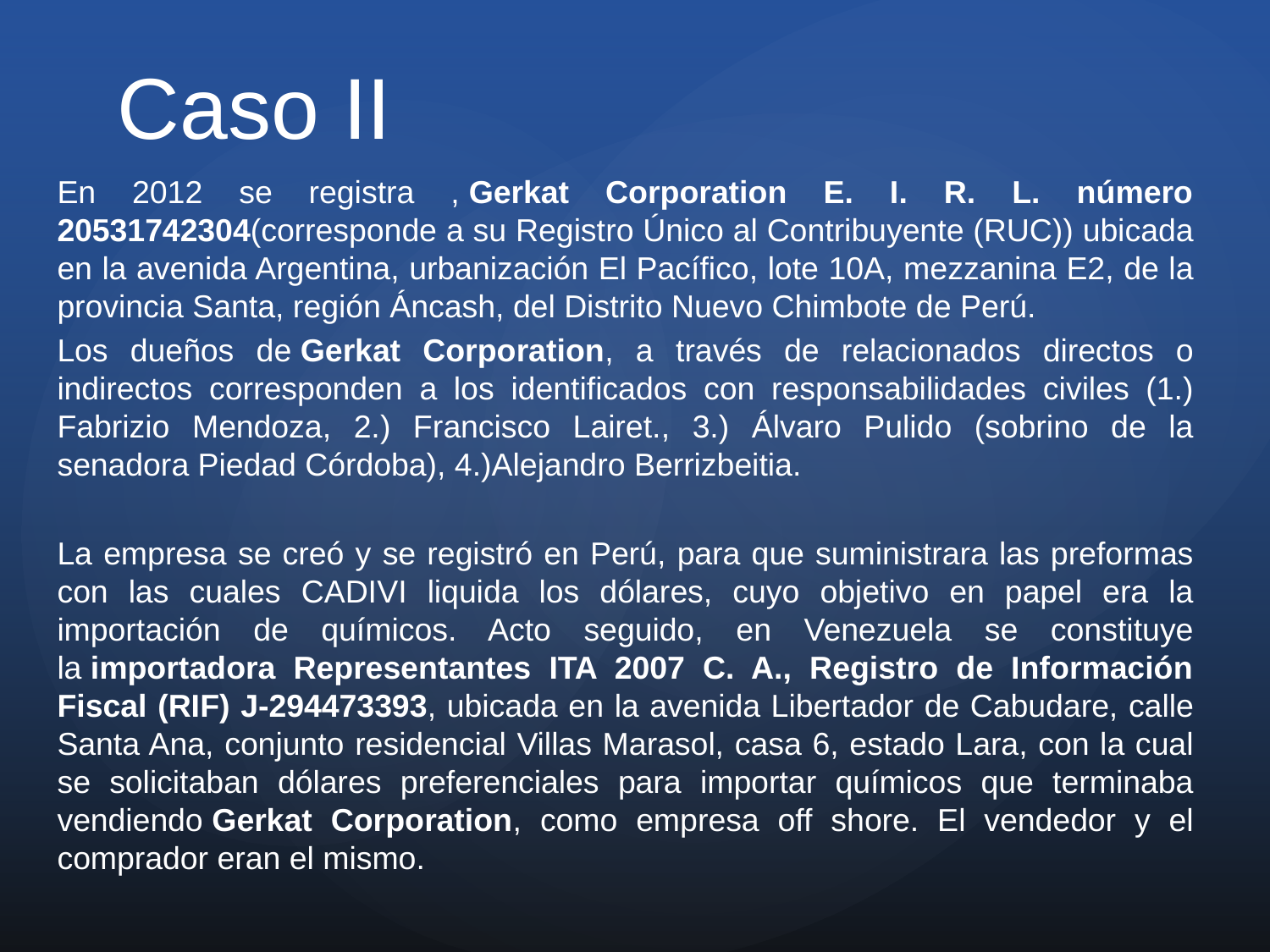

# Caso II
En 2012 se registra , Gerkat Corporation E. I. R. L. número 20531742304(corresponde a su Registro Único al Contribuyente (RUC)) ubicada en la avenida Argentina, urbanización El Pacífico, lote 10A, mezzanina E2, de la provincia Santa, región Áncash, del Distrito Nuevo Chimbote de Perú.
Los dueños de Gerkat Corporation, a través de relacionados directos o indirectos corresponden a los identificados con responsabilidades civiles (1.) Fabrizio Mendoza, 2.) Francisco Lairet., 3.) Álvaro Pulido (sobrino de la senadora Piedad Córdoba), 4.)Alejandro Berrizbeitia.

La empresa se creó y se registró en Perú, para que suministrara las preformas con las cuales CADIVI liquida los dólares, cuyo objetivo en papel era la importación de químicos. Acto seguido, en Venezuela se constituye la importadora Representantes ITA 2007 C. A., Registro de Información Fiscal (RIF) J-294473393, ubicada en la avenida Libertador de Cabudare, calle Santa Ana, conjunto residencial Villas Marasol, casa 6, estado Lara, con la cual se solicitaban dólares preferenciales para importar químicos que terminaba vendiendo Gerkat Corporation, como empresa off shore. El vendedor y el comprador eran el mismo.